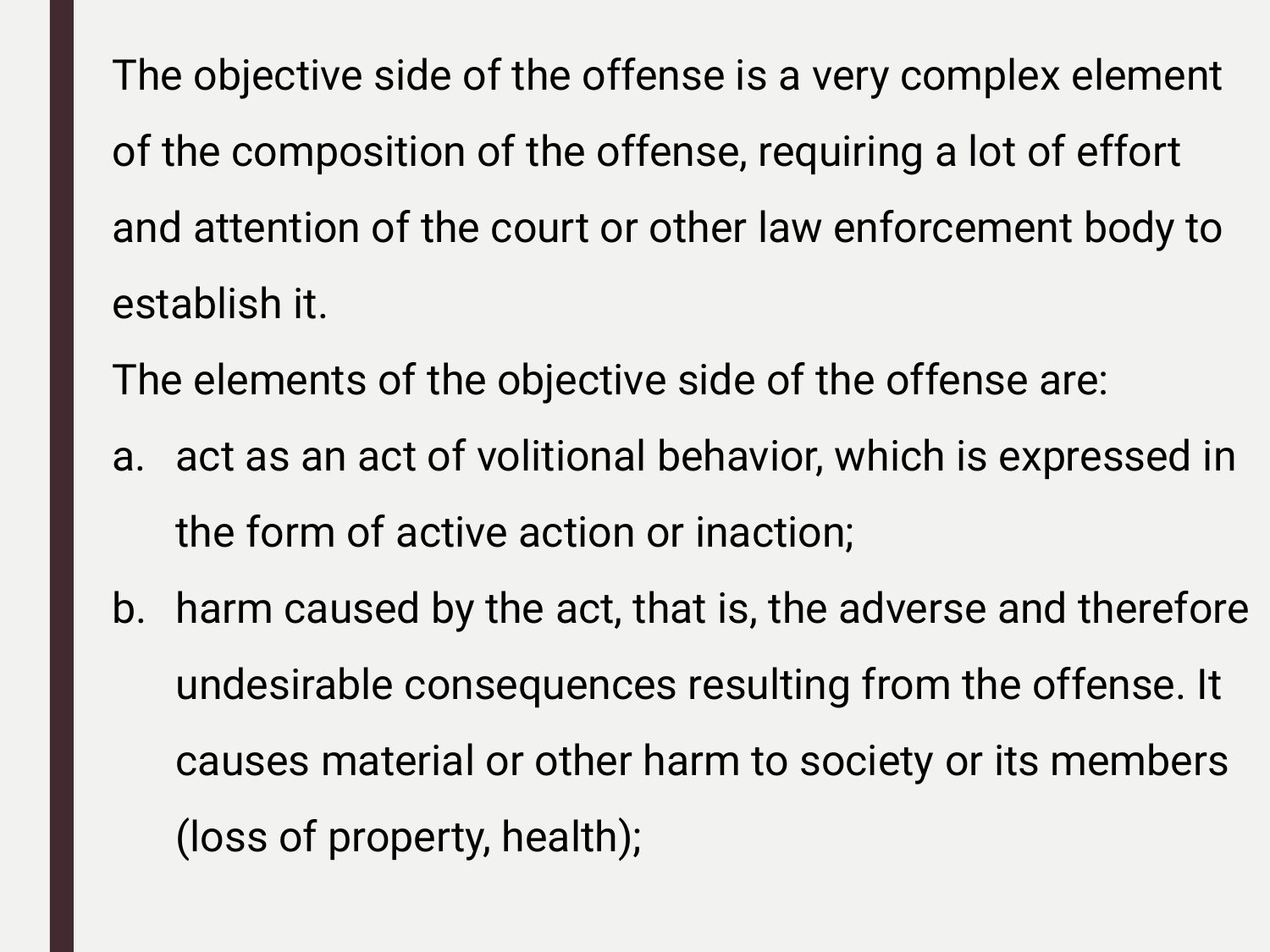

The objective side of the offense is a very complex element of the composition of the offense, requiring a lot of effort and attention of the court or other law enforcement body to establish it.
The elements of the objective side of the offense are:
act as an act of volitional behavior, which is expressed in the form of active action or inaction;
harm caused by the act, that is, the adverse and therefore undesirable consequences resulting from the offense. It causes material or other harm to society or its members (loss of property, health);